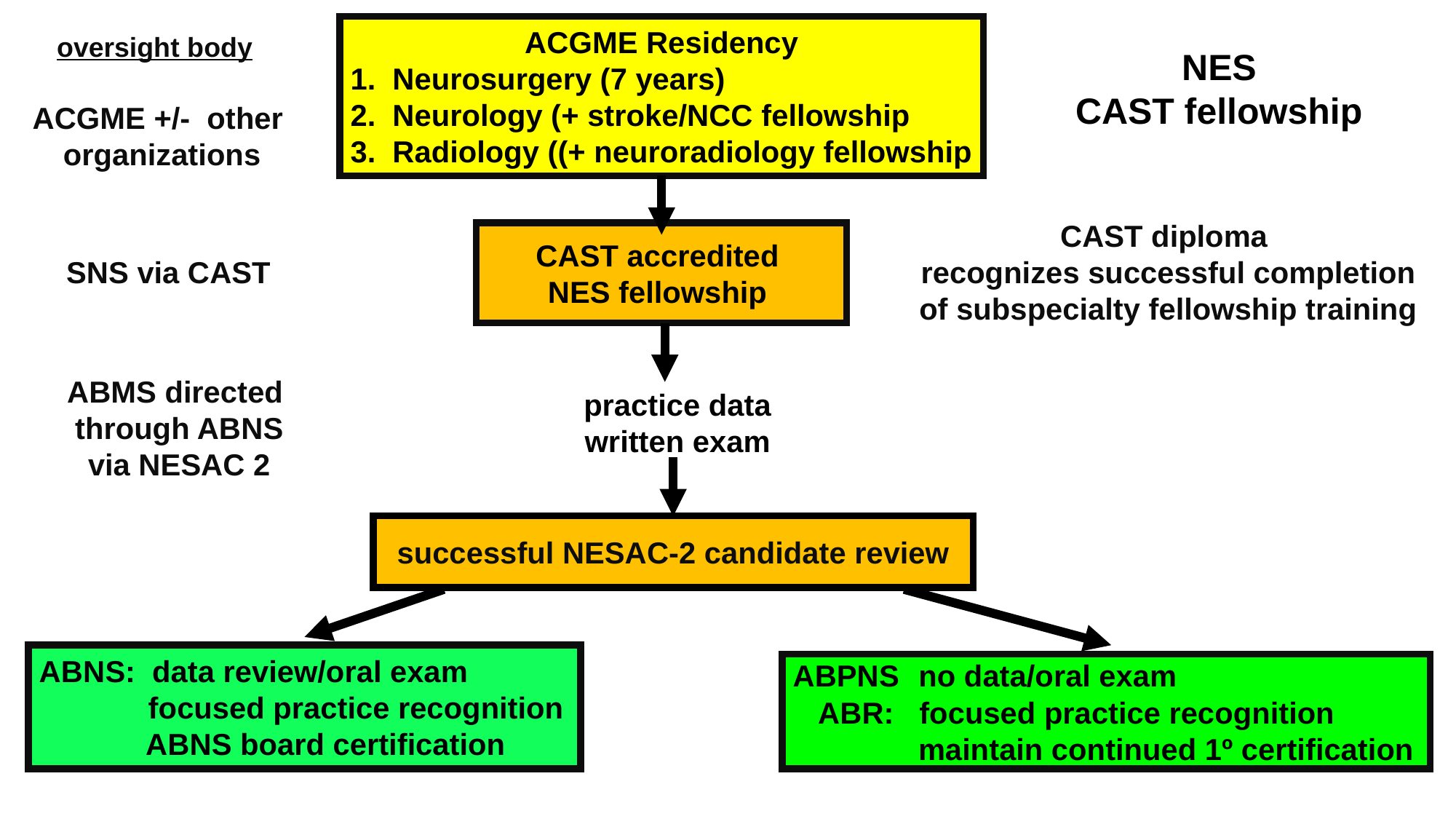

ACGME Residency
1.  Neurosurgery (7 years)
2.  Neurology (+ stroke/NCC fellowship
3.  Radiology ((+ neuroradiology fellowship

oversight body

NES
 CAST fellowship
ACGME +/-  other
 organizations

CAST accredited
NES fellowship

CAST diploma
recognizes successful completion
of subspecialty fellowship training
SNS via CAST

practice data
written exam

ABMS directed
through ABNS
via NESAC 2

successful NESAC-2 candidate review

ABNS:  data review/oral exam
	focused practice recognition
     ABNS board certification

ABPNS	  no data/oral exam
   ABR:   focused practice recognition
               maintain continued 1º certification